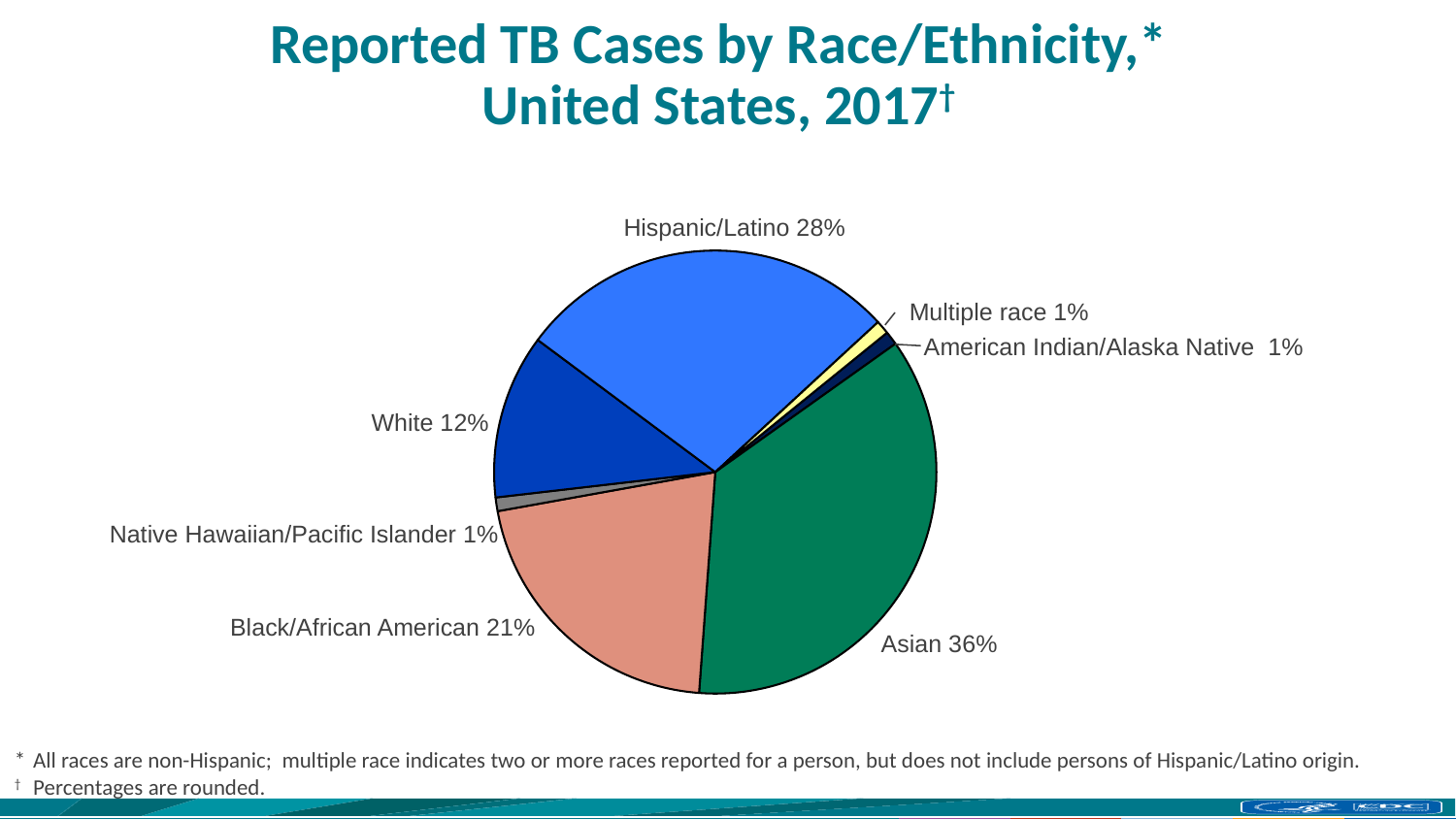

# Reported TB Cases by Race/Ethnicity,* United States, 2017†
Hispanic/Latino 28%

### Chart

| Category | Sales |
|---|---|
| American Indian/Alaska Native | 0.01 |
| Asian | 0.36 |
| Black/African American | 0.21 |
| Native Hawaiian | 0.01 |
| White | 0.12 |
| Hispanic/Latino | 0.28 |
| Multiple race | 0.01 |
| Unknown/missing | 0.0 |
Multiple race 1%
American Indian/Alaska Native  1%
White 12%
Native Hawaiian/Pacific Islander 1%
Black/African American 21%
Asian 36%
* 	All races are non-Hispanic;  multiple race indicates two or more races reported for a person, but does not include persons of Hispanic/Latino origin.
† 	Percentages are rounded.